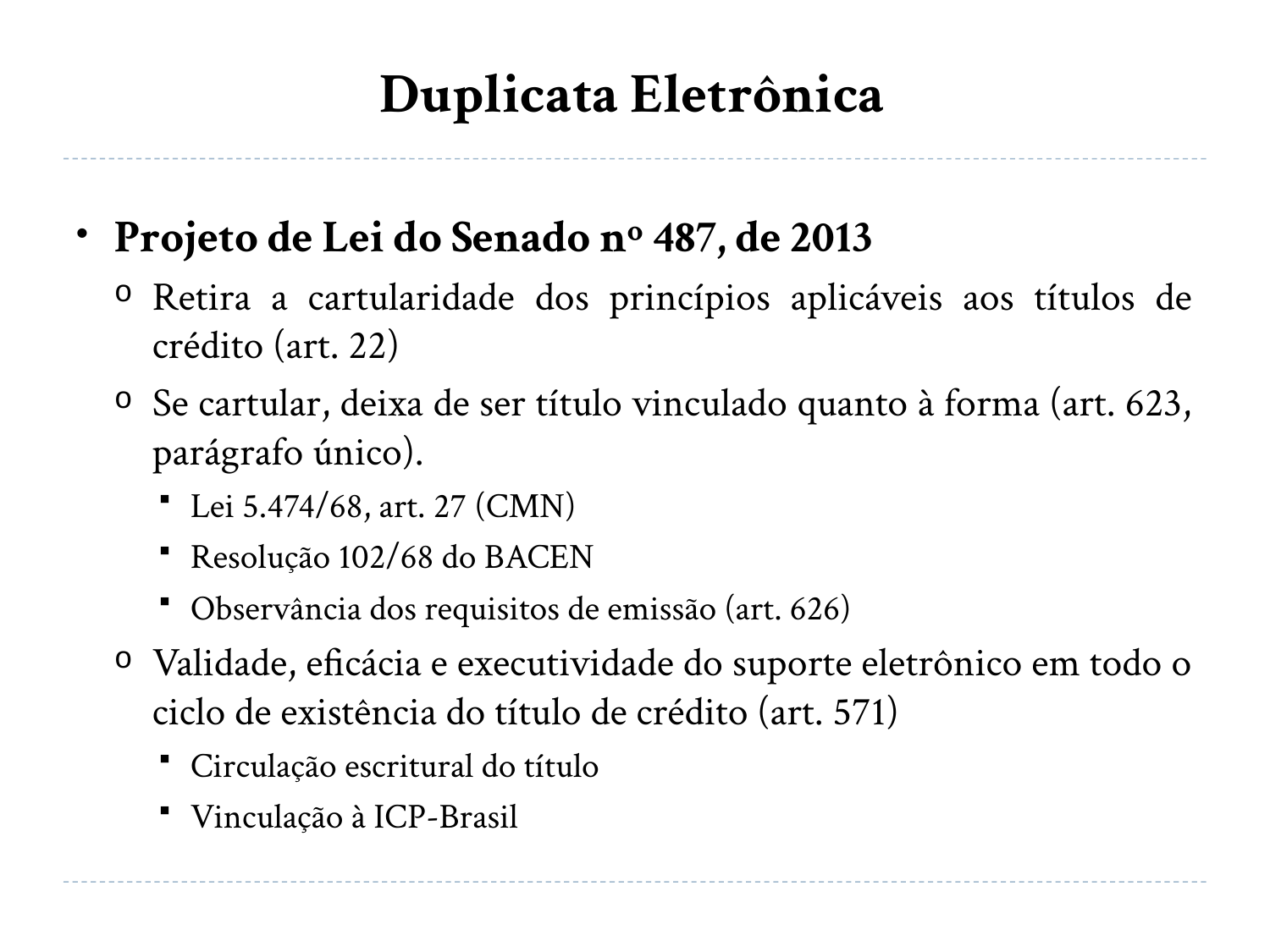

# Duplicata Eletrônica
Projeto de Lei do Senado nº 487, de 2013
Retira a cartularidade dos princípios aplicáveis aos títulos de crédito (art. 22)
Se cartular, deixa de ser título vinculado quanto à forma (art. 623, parágrafo único).
Lei 5.474/68, art. 27 (CMN)
Resolução 102/68 do BACEN
Observância dos requisitos de emissão (art. 626)
Validade, eficácia e executividade do suporte eletrônico em todo o ciclo de existência do título de crédito (art. 571)
Circulação escritural do título
Vinculação à ICP-Brasil